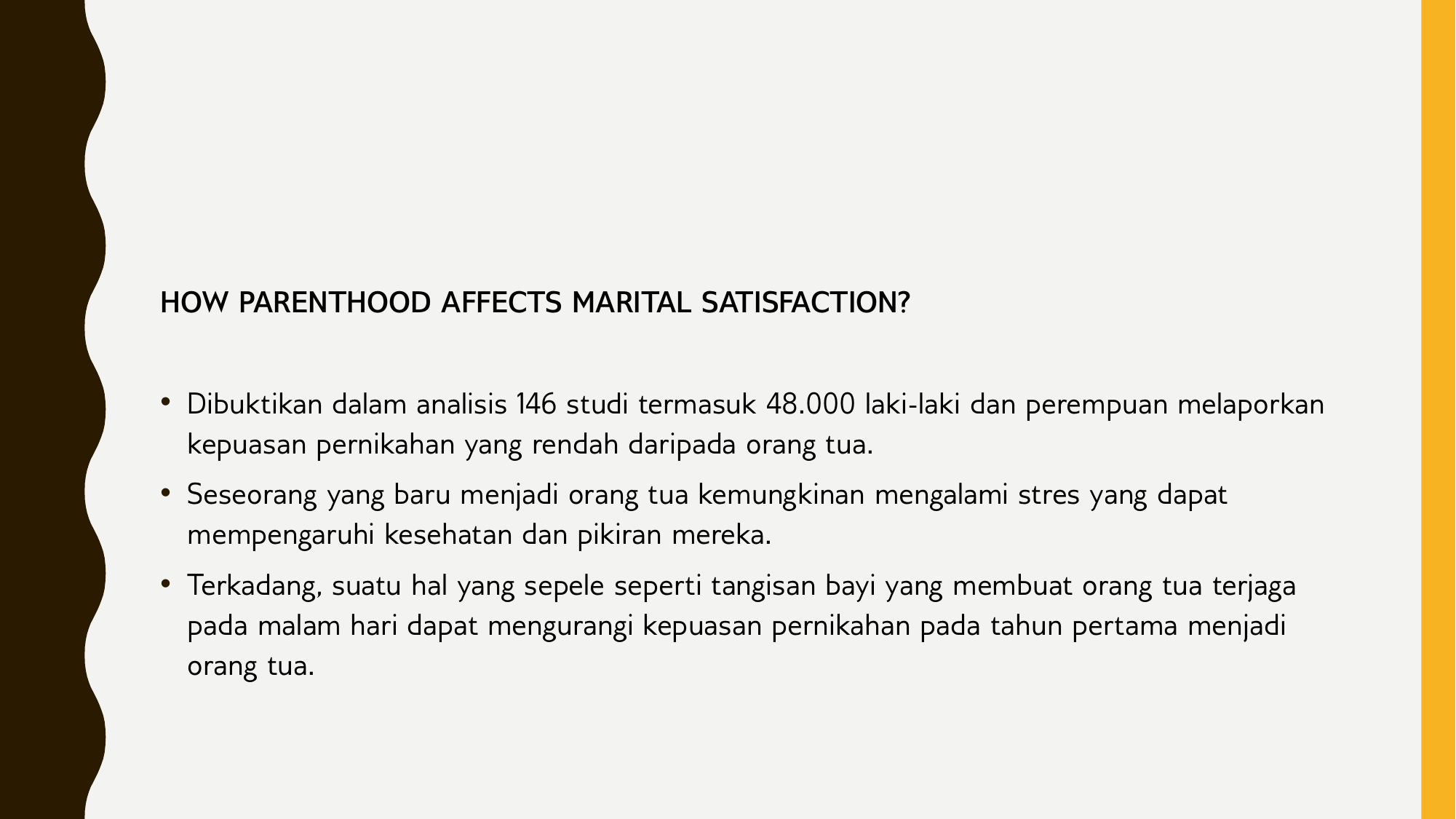

#
HOW PARENTHOOD AFFECTS MARITAL SATISFACTION?

Dibuktikan dalam analisis 146 studi termasuk 48.000 laki-laki dan perempuan melaporkan kepuasan pernikahan yang rendah daripada orang tua.
Seseorang yang baru menjadi orang tua kemungkinan mengalami stres yang dapat mempengaruhi kesehatan dan pikiran mereka.
Terkadang, suatu hal yang sepele seperti tangisan bayi yang membuat orang tua terjaga pada malam hari dapat mengurangi kepuasan pernikahan pada tahun pertama menjadi orang tua.